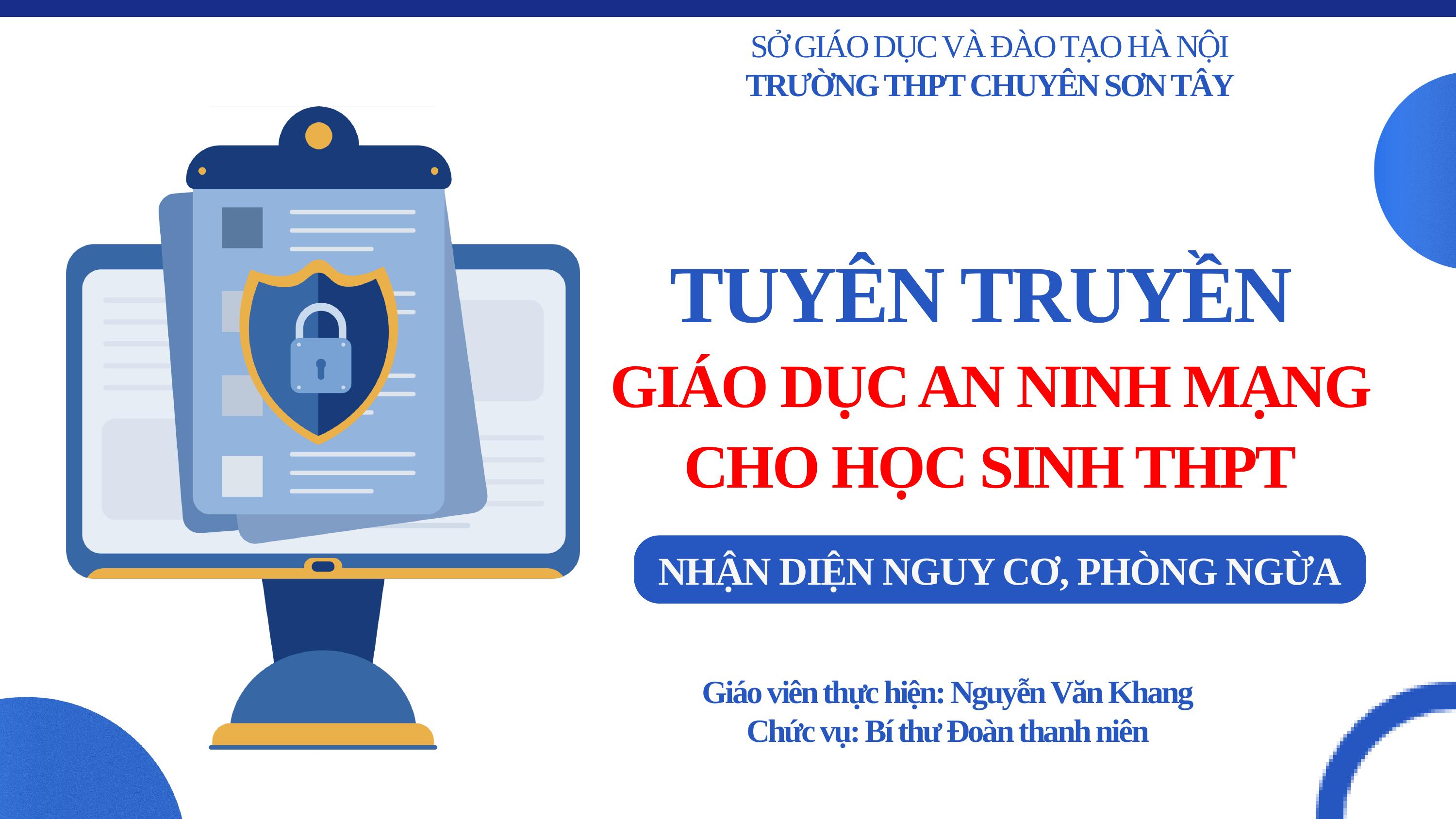

SỞ GIÁO DỤC VÀ ĐÀO TẠO HÀ NỘI
TRƯỜNG THPT CHUYÊN SƠN TÂY

TUYÊN TRUYỀN
GIÁO DỤC AN NINH MẠNG CHO HỌC SINH THPT
NHẬN DIỆN NGUY CƠ, PHÒNG NGỪA

Giáo viên thực hiện: Nguyễn Văn Khang
Chức vụ: Bí thư Đoàn thanh niên